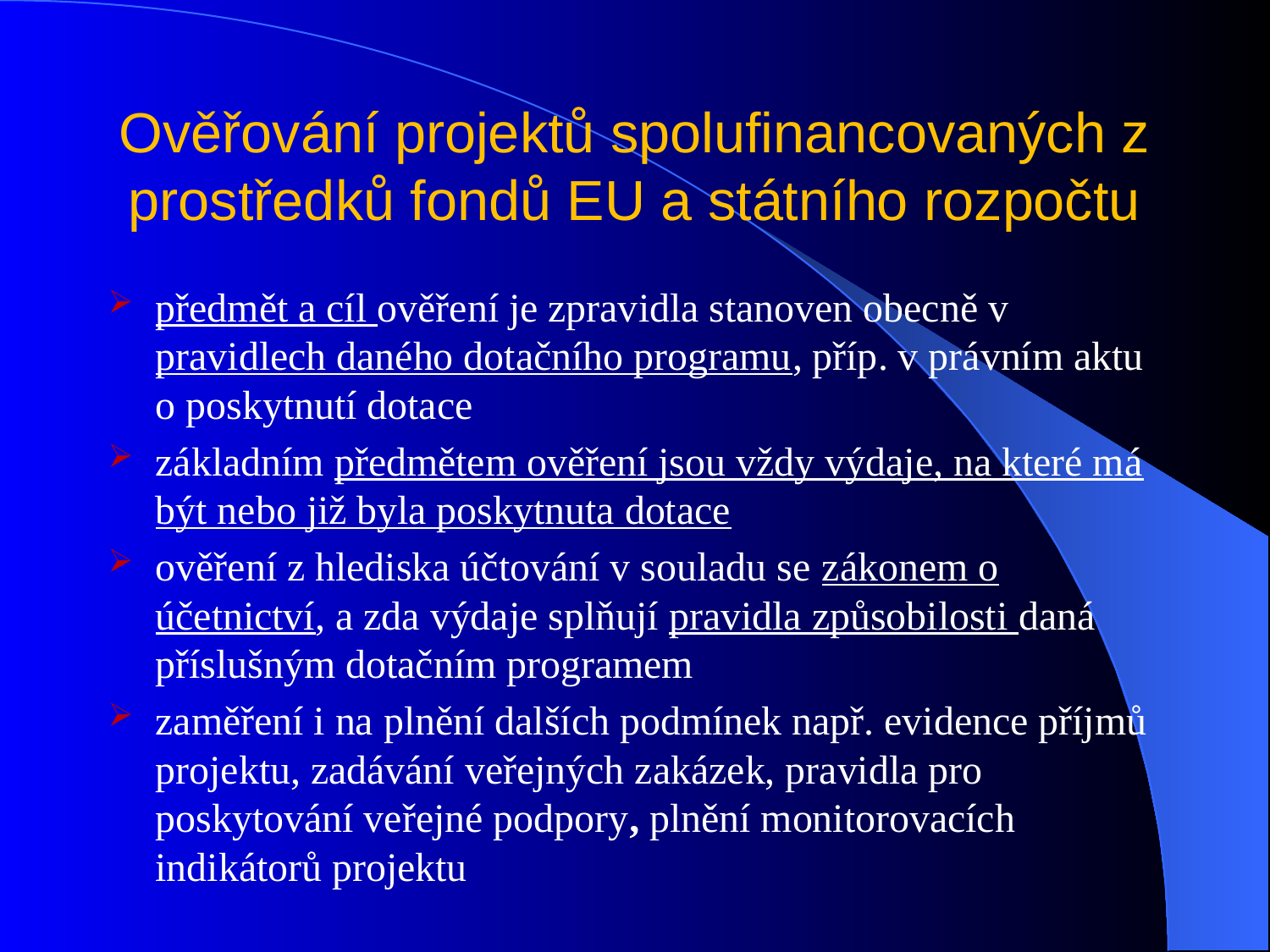

# Ověřování projektů spolufinancovaných z prostředků fondů EU a státního rozpočtu
předmět a cíl ověření je zpravidla stanoven obecně v pravidlech daného dotačního programu, příp. v právním aktu o poskytnutí dotace
základním předmětem ověření jsou vždy výdaje, na které má být nebo již byla poskytnuta dotace
ověření z hlediska účtování v souladu se zákonem o účetnictví, a zda výdaje splňují pravidla způsobilosti daná příslušným dotačním programem
zaměření i na plnění dalších podmínek např. evidence příjmů projektu, zadávání veřejných zakázek, pravidla pro poskytování veřejné podpory, plnění monitorovacích indikátorů projektu